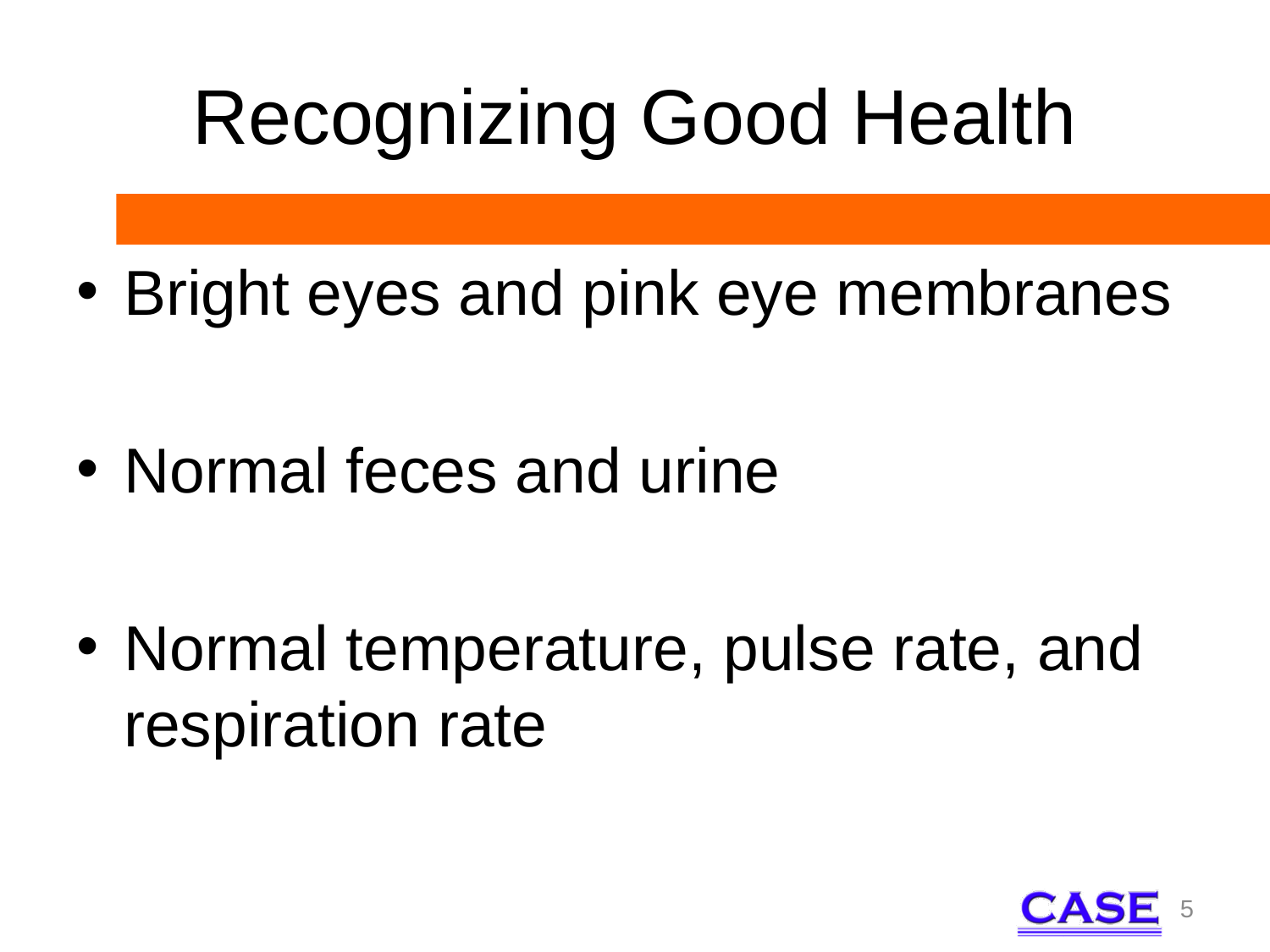

# Recognizing Good Health
Bright eyes and pink eye membranes

Normal feces and urine

Normal temperature, pulse rate, and respiration rate
5